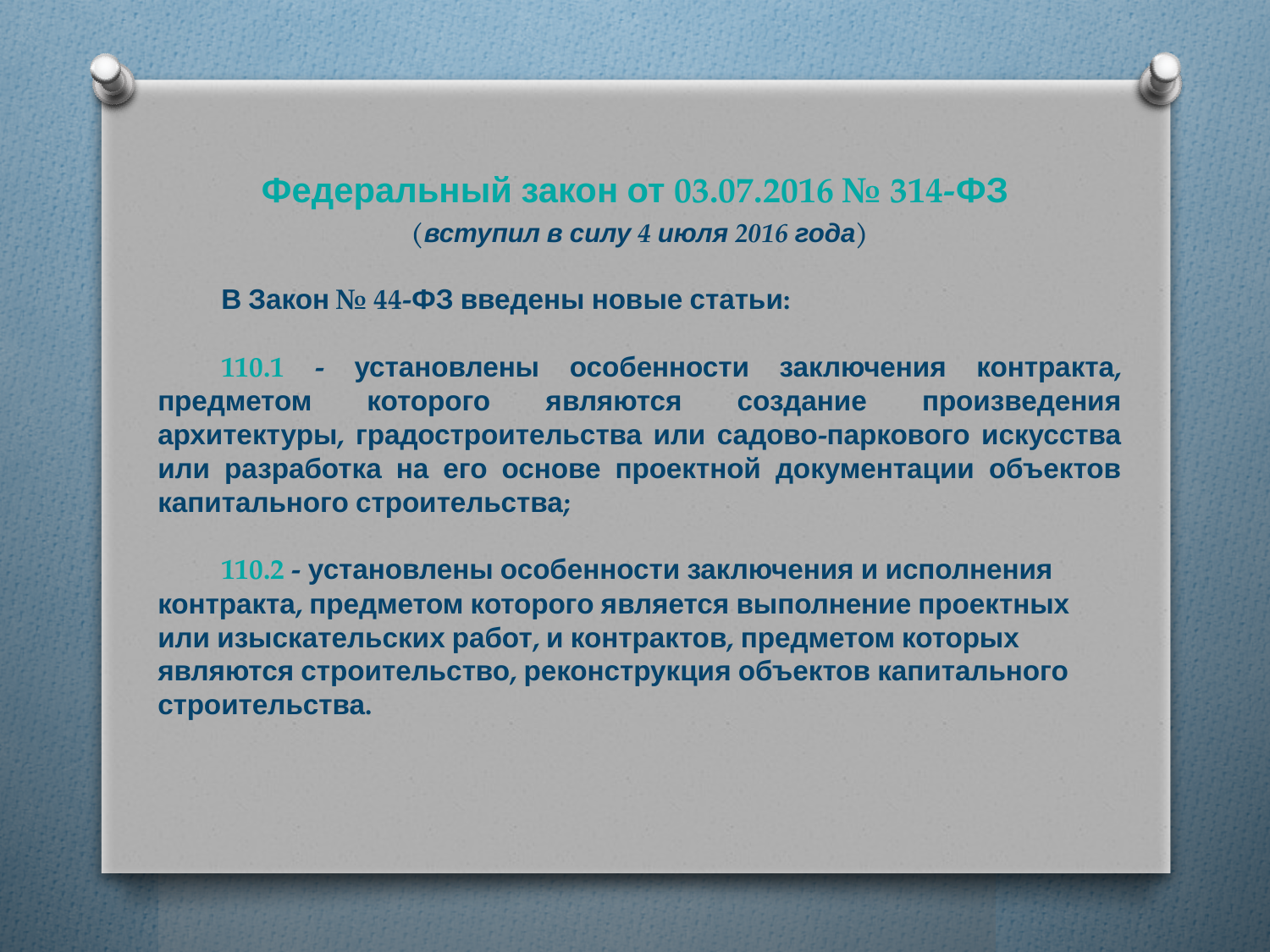

Федеральный закон от 03.07.2016 № 314-ФЗ
(вступил в силу 4 июля 2016 года)

В Закон № 44-ФЗ введены новые статьи:

110.1 - установлены особенности заключения контракта, предметом которого являются создание произведения архитектуры, градостроительства или садово-паркового искусства или разработка на его основе проектной документации объектов капитального строительства;

110.2 - установлены особенности заключения и исполнения контракта, предметом которого является выполнение проектных или изыскательских работ, и контрактов, предметом которых являются строительство, реконструкция объектов капитального строительства.